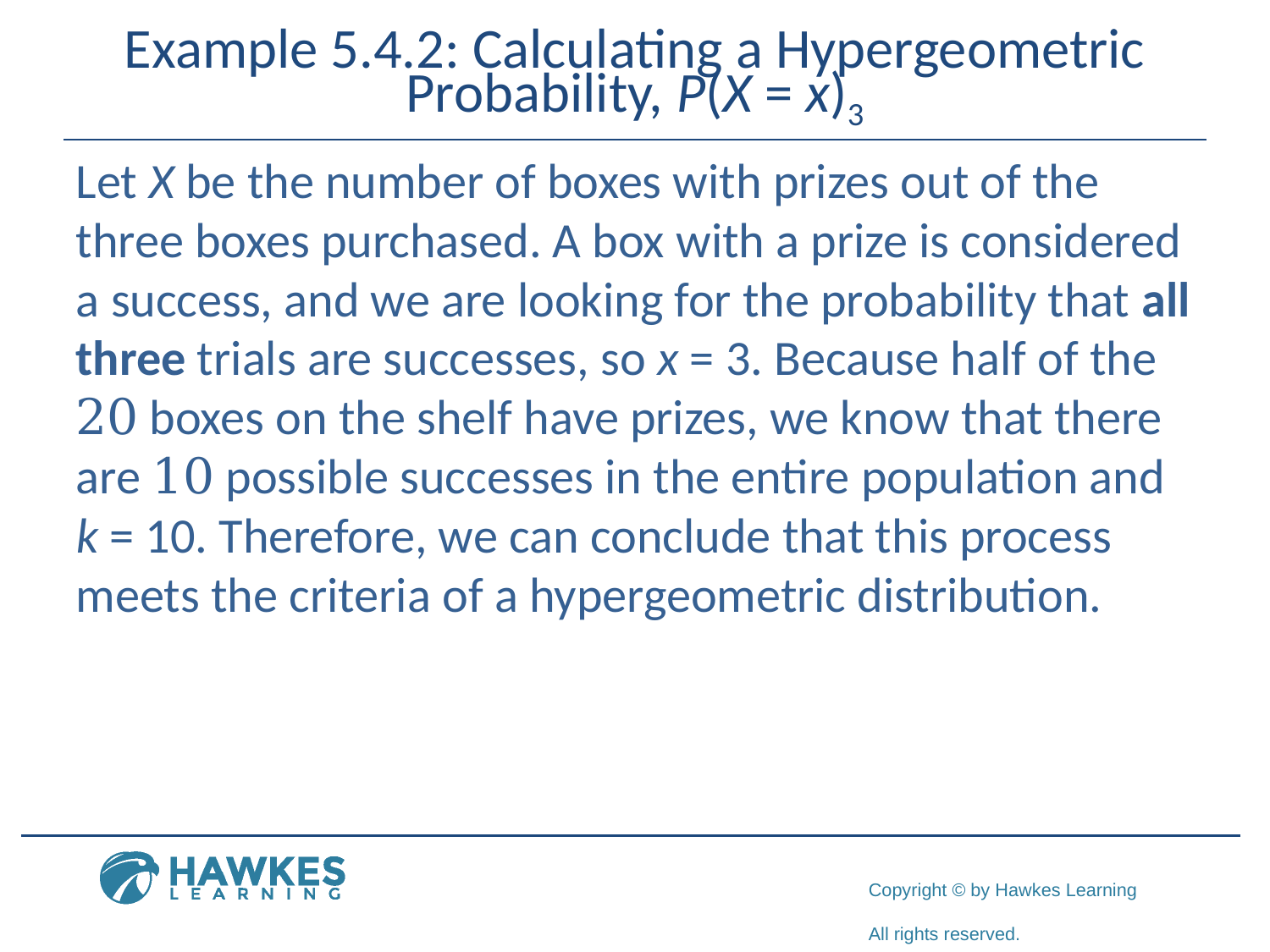

# Example 5.4.2: Calculating a Hypergeometric Probability, P(X = x)3
Let X be the number of boxes with prizes out of the three boxes purchased. A box with a prize is considered a success, and we are looking for the probability that all three trials are successes, so x = 3. Because half of the 20 boxes on the shelf have prizes, we know that there are 10 possible successes in the entire population and k = 10. Therefore, we can conclude that this process meets the criteria of a hypergeometric distribution.